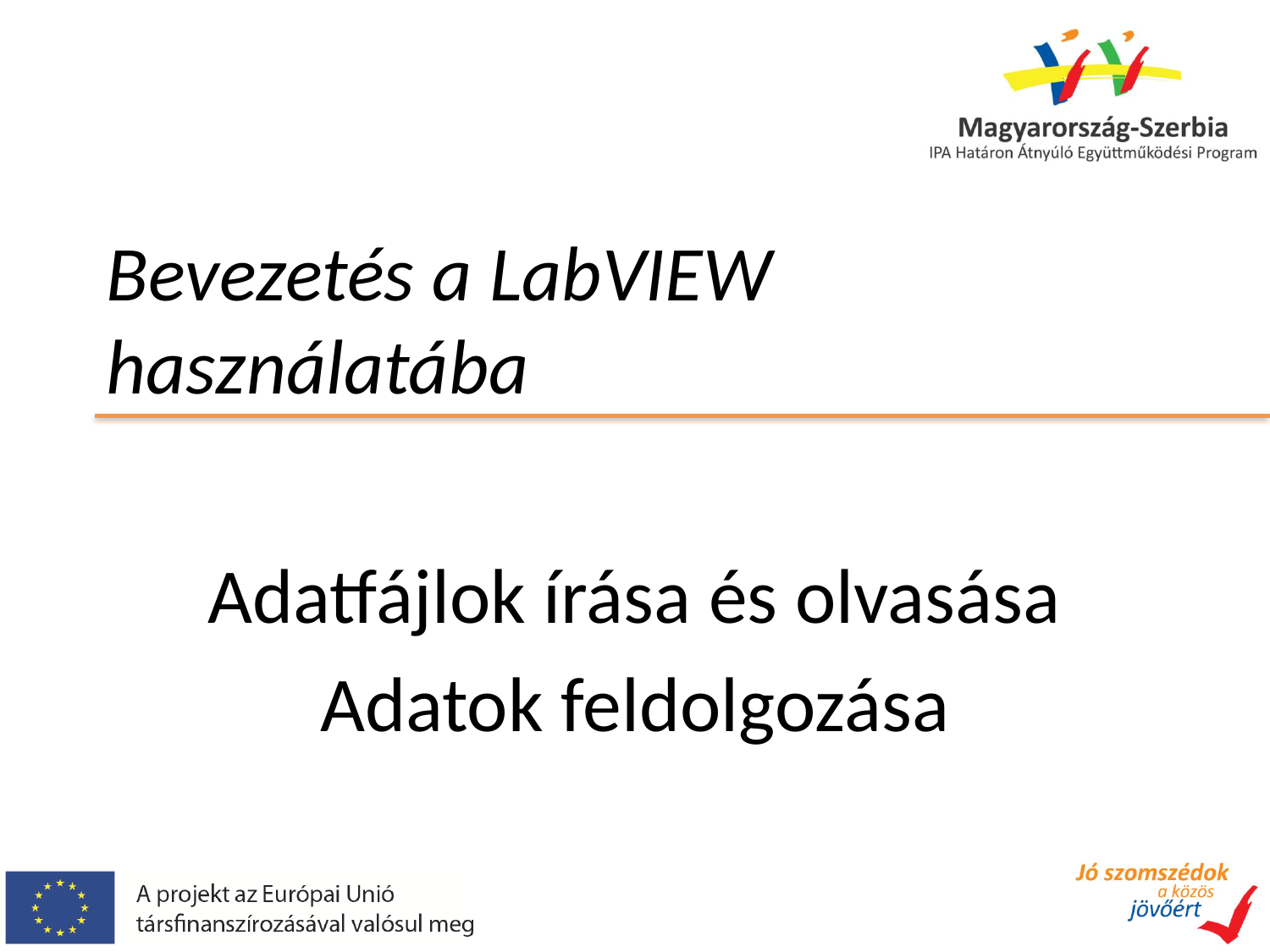

# Bevezetés a LabVIEW használatába
Adatfájlok írása és olvasása
Adatok feldolgozása